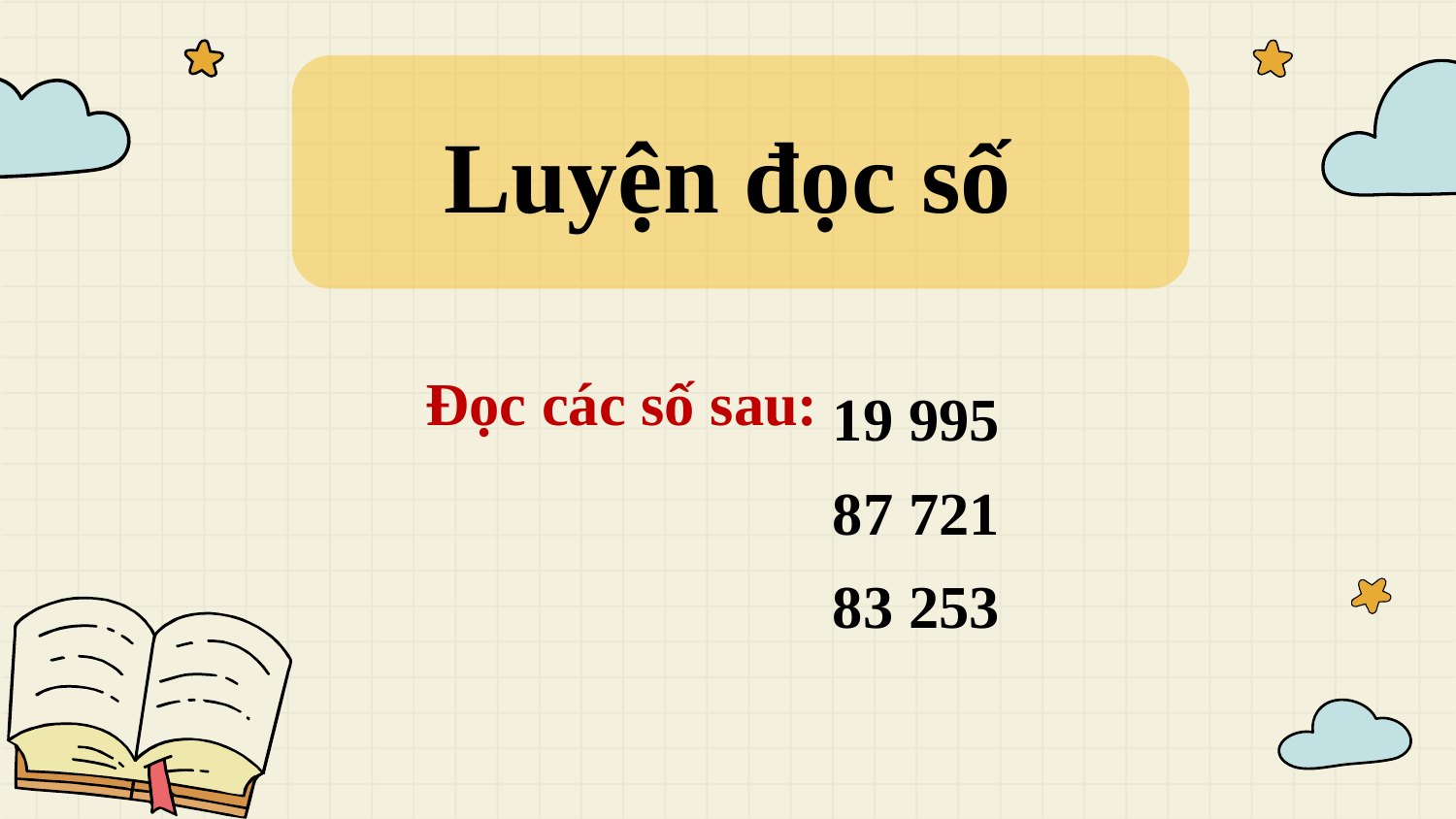

Luyện đọc số
Đọc các số sau:
19 995
87 721
83 253